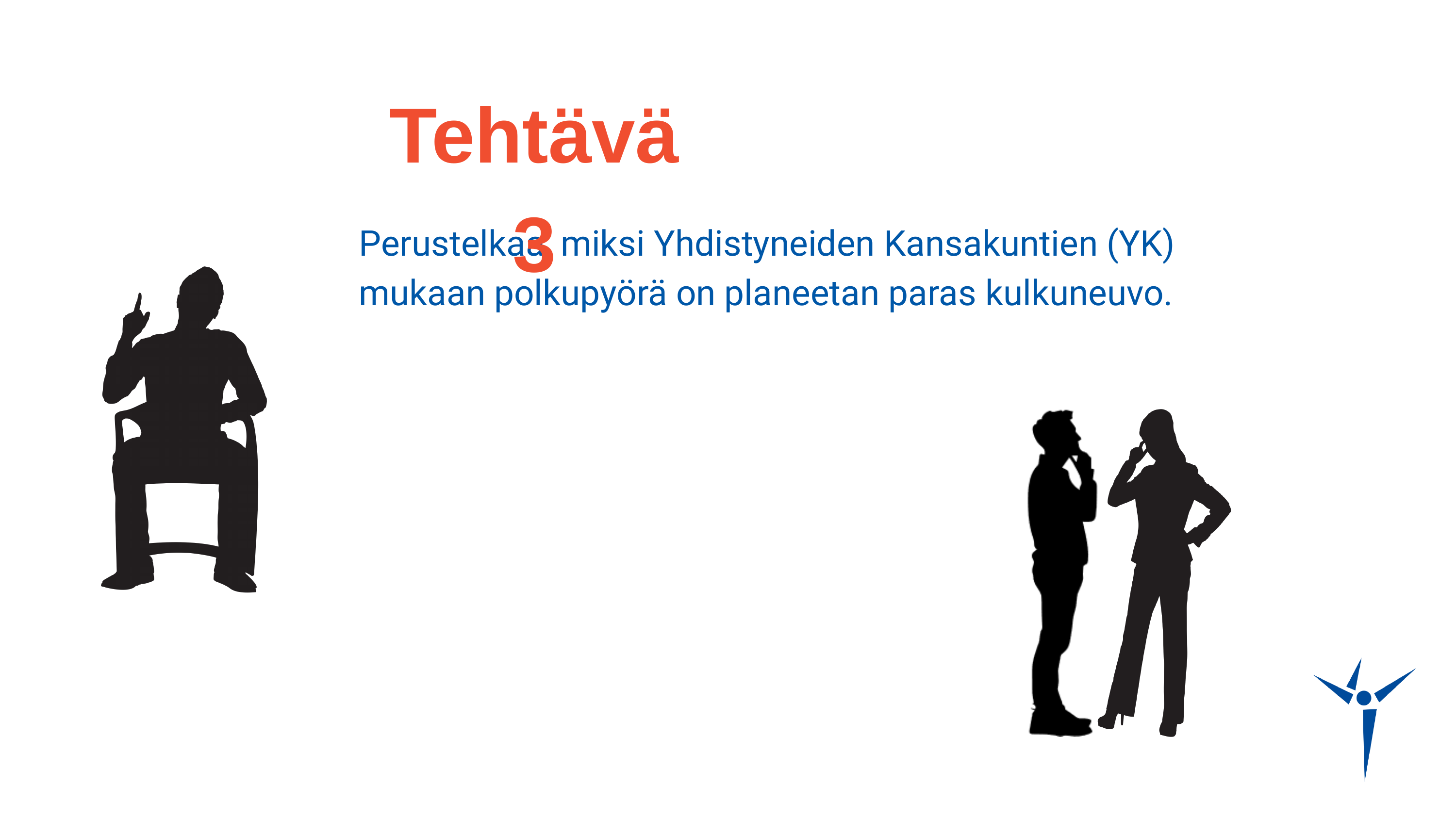

Tehtävä 3
Perustelkaa, miksi Yhdistyneiden Kansakuntien (YK)
mukaan polkupyörä on planeetan paras kulkuneuvo.